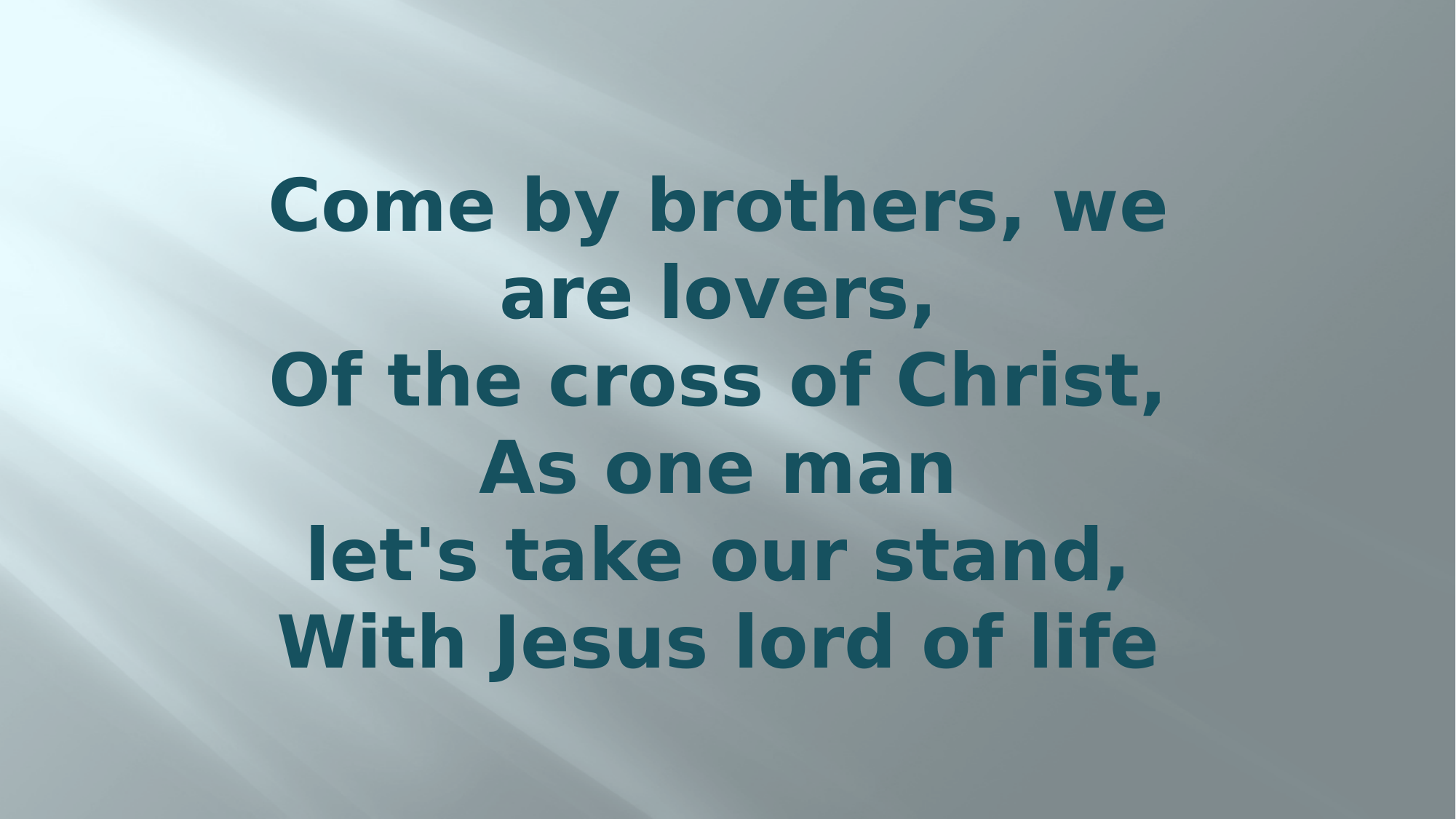

# Come by brothers, we are lovers, Of the cross of Christ, As one man let's take our stand, With Jesus lord of life